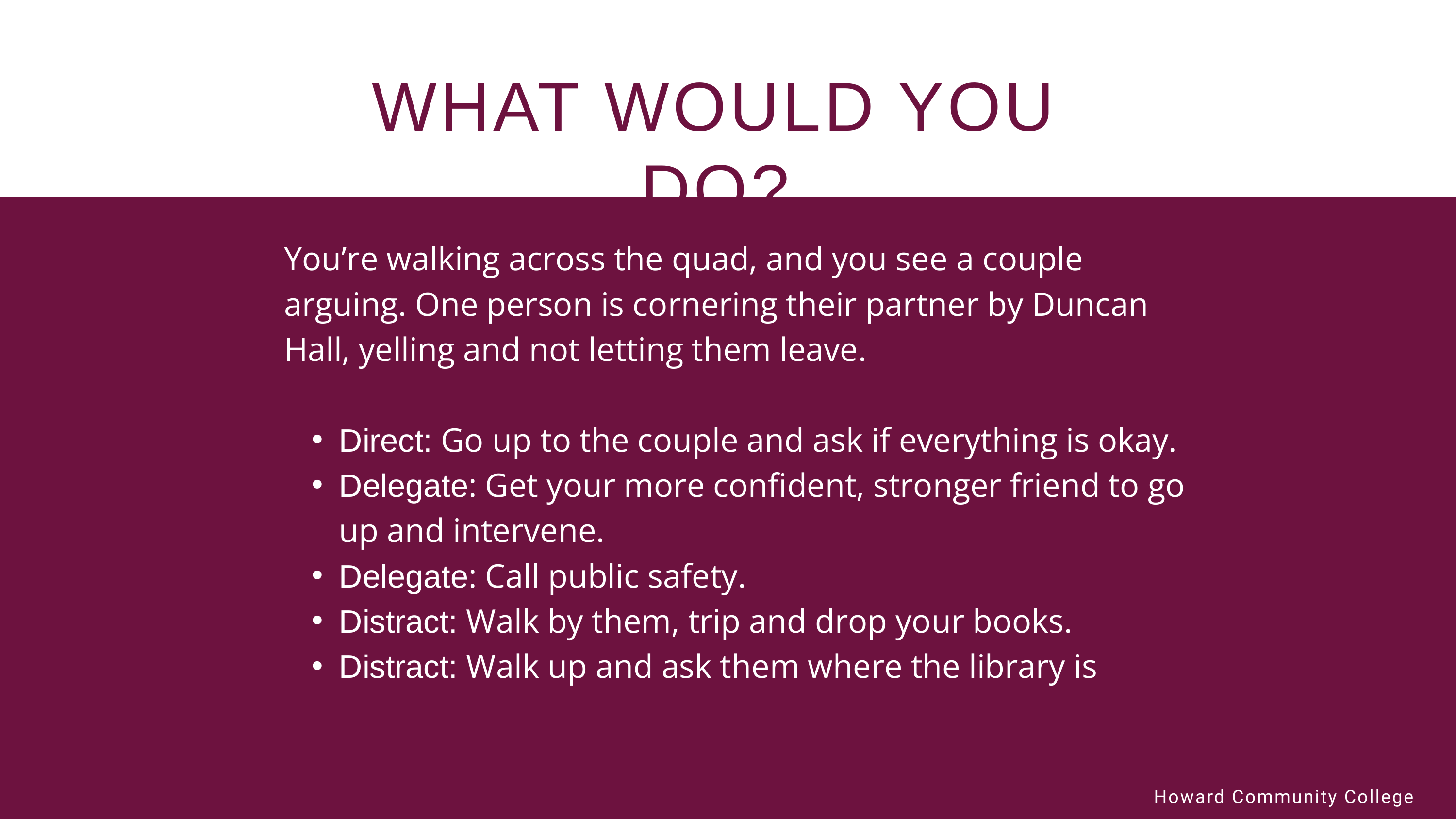

WHAT WOULD YOU DO?
​You’re walking across the quad, and you see a couple arguing. One person is cornering their partner by Duncan Hall, yelling and not letting them leave.​
​
Direct: Go up to the couple and ask if everything is okay.​
Delegate: Get your more confident, stronger friend to go up and intervene.​
Delegate: Call public safety.​
Distract: Walk by them, trip and drop your books.​
Distract: Walk up and ask them where the library is​

Howard Community College